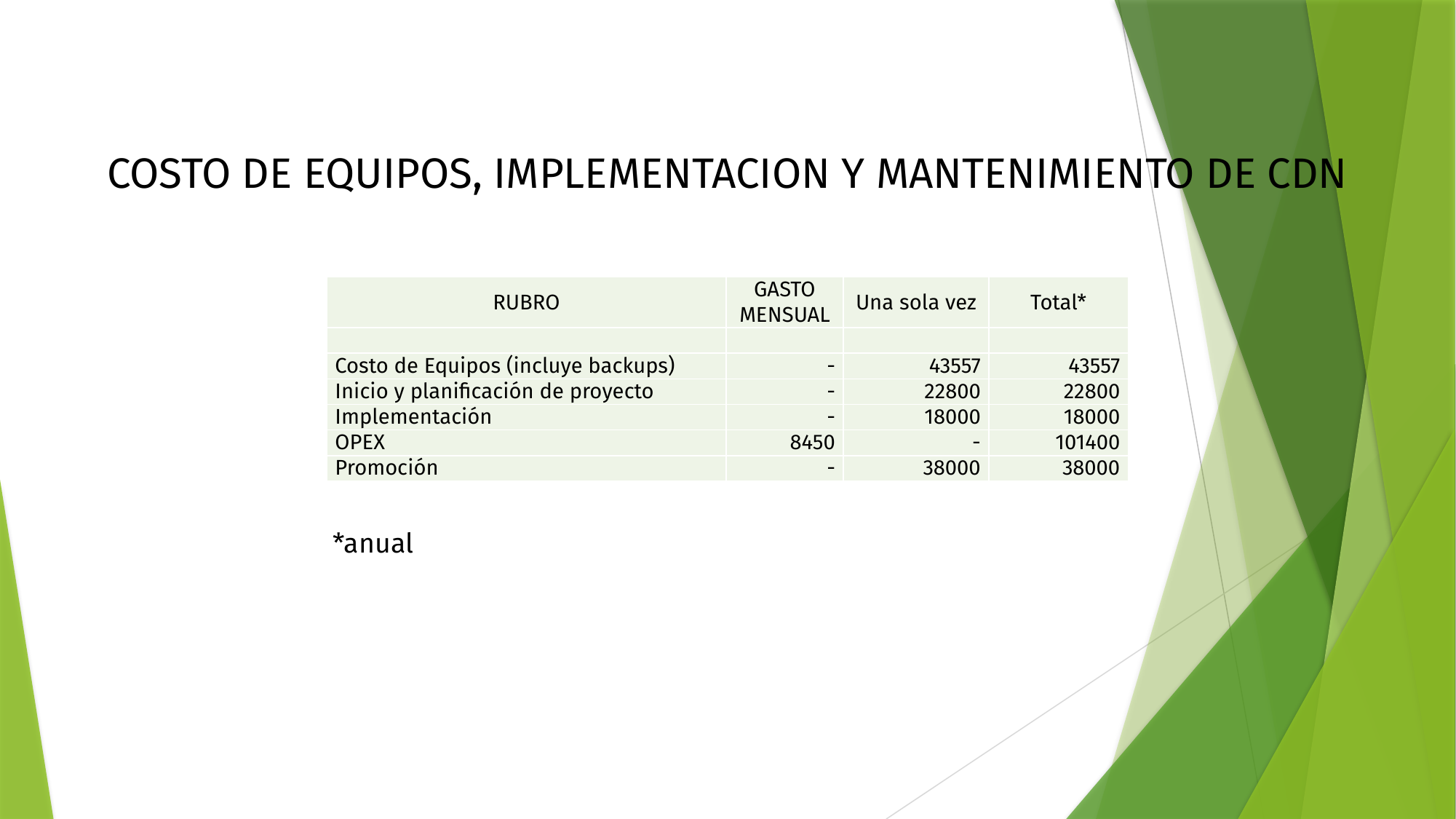

COSTO DE EQUIPOS, IMPLEMENTACION Y MANTENIMIENTO DE CDN
| RUBRO | GASTO MENSUAL | Una sola vez | Total\* |
| --- | --- | --- | --- |
|  |  |  |  |
| Costo de Equipos (incluye backups) | - | 43557 | 43557 |
| Inicio y planificación de proyecto | - | 22800 | 22800 |
| Implementación | - | 18000 | 18000 |
| OPEX | 8450 | - | 101400 |
| Promoción | - | 38000 | 38000 |
*anual